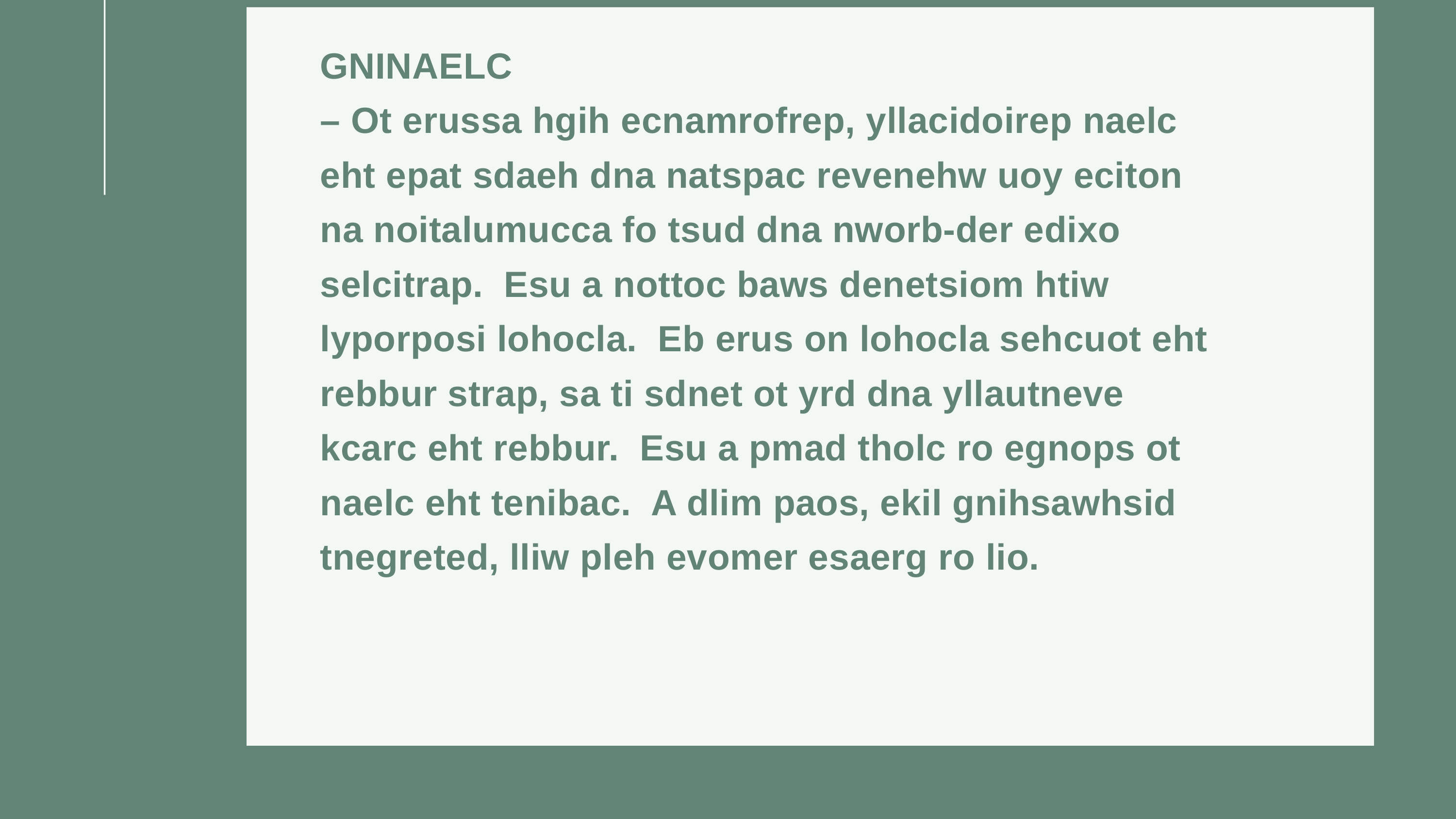

GNINAELC
– Ot erussa hgih ecnamrofrep, yllacidoirep naelc eht epat sdaeh dna natspac revenehw uoy eciton na noitalumucca fo tsud dna nworb-der edixo selcitrap.  Esu a nottoc baws denetsiom htiw lyporposi lohocla.  Eb erus on lohocla sehcuot eht
rebbur strap, sa ti sdnet ot yrd dna yllautneve kcarc eht rebbur.  Esu a pmad tholc ro egnops ot naelc eht tenibac.  A dlim paos, ekil gnihsawhsid
tnegreted, lliw pleh evomer esaerg ro lio.